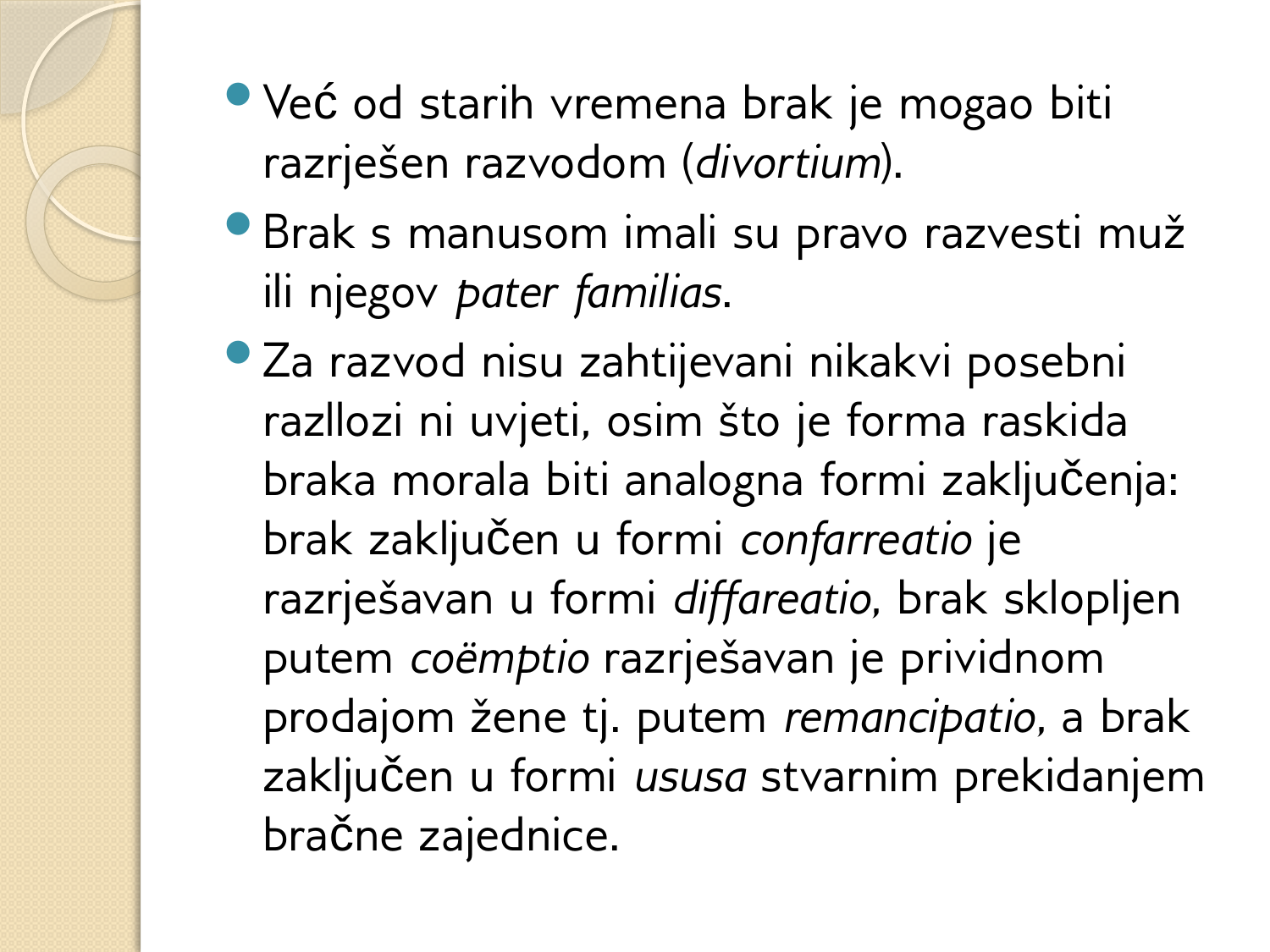

Već od starih vremena brak je mogao biti razrješen razvodom (divortium).
Brak s manusom imali su pravo razvesti muž ili njegov pater familias.
Za razvod nisu zahtijevani nikakvi posebni razllozi ni uvjeti, osim što je forma raskida braka morala biti analogna formi zaključenja: brak zaključen u formi confarreatio je razrješavan u formi diffareatio, brak sklopljen putem coëmptio razrješavan je prividnom prodajom žene tj. putem remancipatio, a brak zaključen u formi ususa stvarnim prekidanjem bračne zajednice.